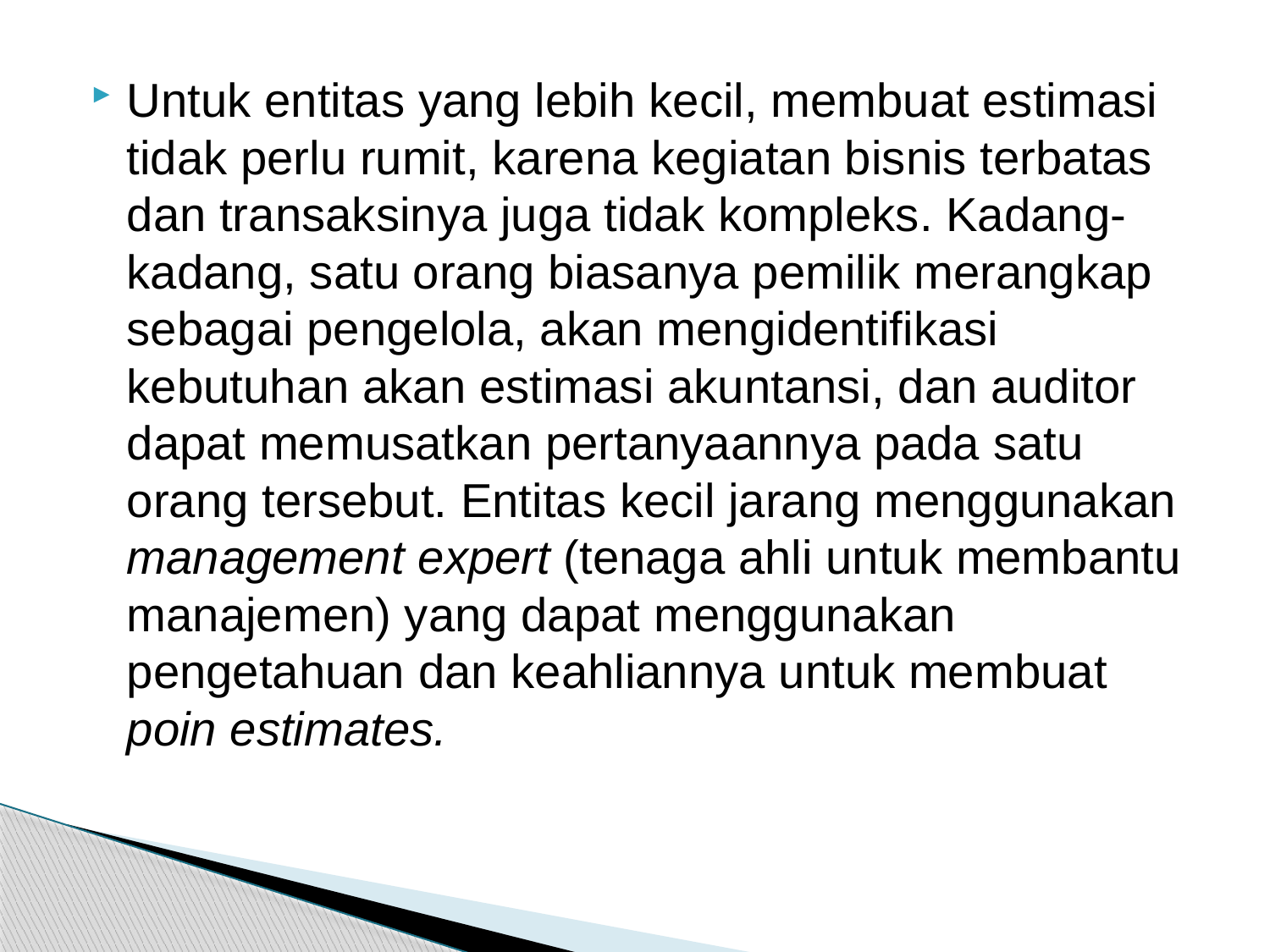

Untuk entitas yang lebih kecil, membuat estimasi tidak perlu rumit, karena kegiatan bisnis terbatas dan transaksinya juga tidak kompleks. Kadang-kadang, satu orang biasanya pemilik merangkap sebagai pengelola, akan mengidentifikasi kebutuhan akan estimasi akuntansi, dan auditor dapat memusatkan pertanyaannya pada satu orang tersebut. Entitas kecil jarang menggunakan management expert (tenaga ahli untuk membantu manajemen) yang dapat menggunakan pengetahuan dan keahliannya untuk membuat poin estimates.